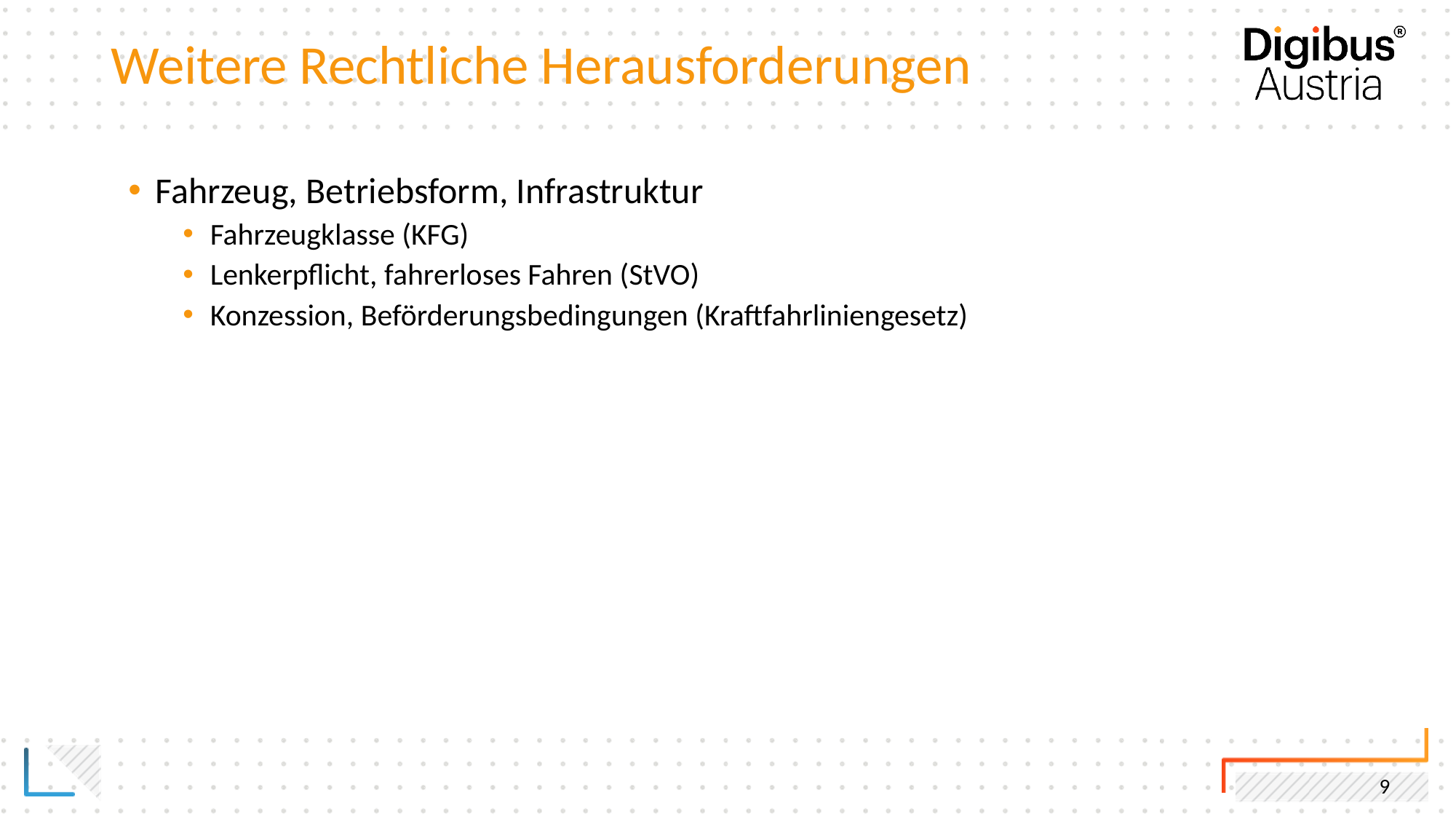

# Weitere Rechtliche Herausforderungen
Fahrzeug, Betriebsform, Infrastruktur
Fahrzeugklasse (KFG)
Lenkerpflicht, fahrerloses Fahren (StVO)
Konzession, Beförderungsbedingungen (Kraftfahrliniengesetz)

9